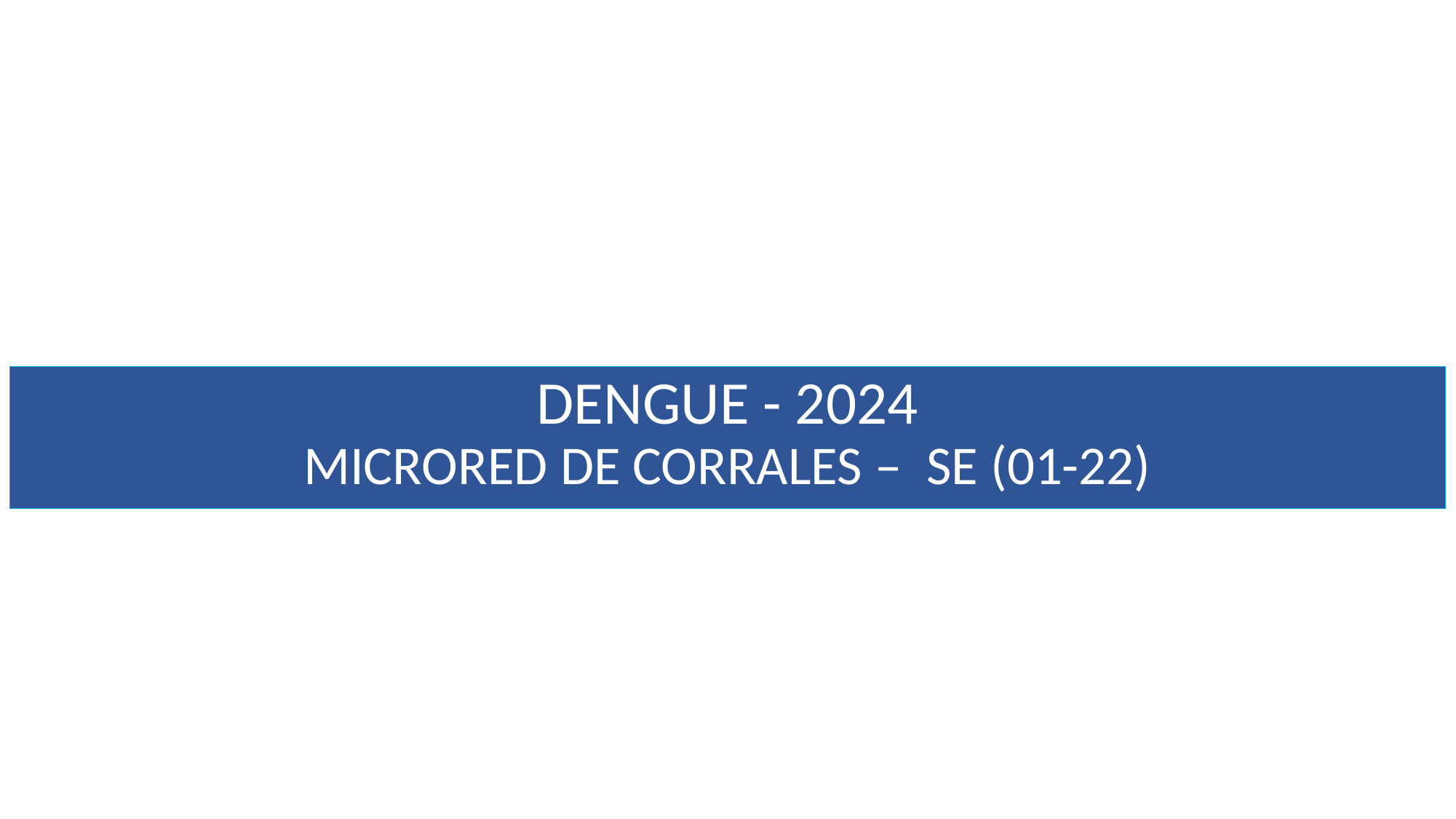

DENGUE - 2024
MICRORED DE CORRALES –  SE (01-22)